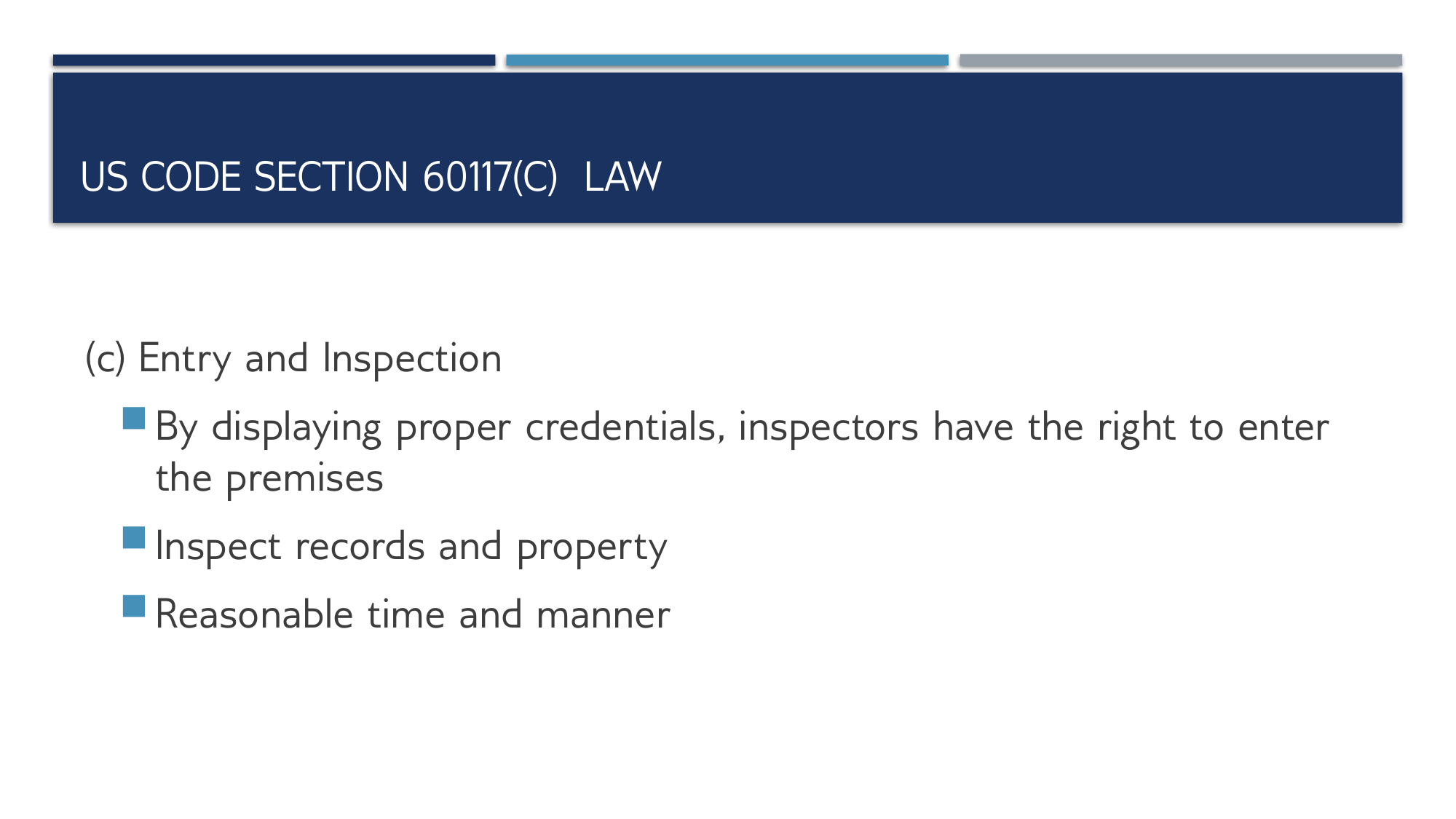

# US Code Section 60117(C)  Law
(c) Entry and Inspection
By displaying proper credentials, inspectors have the right to enter the premises
Inspect records and property
Reasonable time and manner